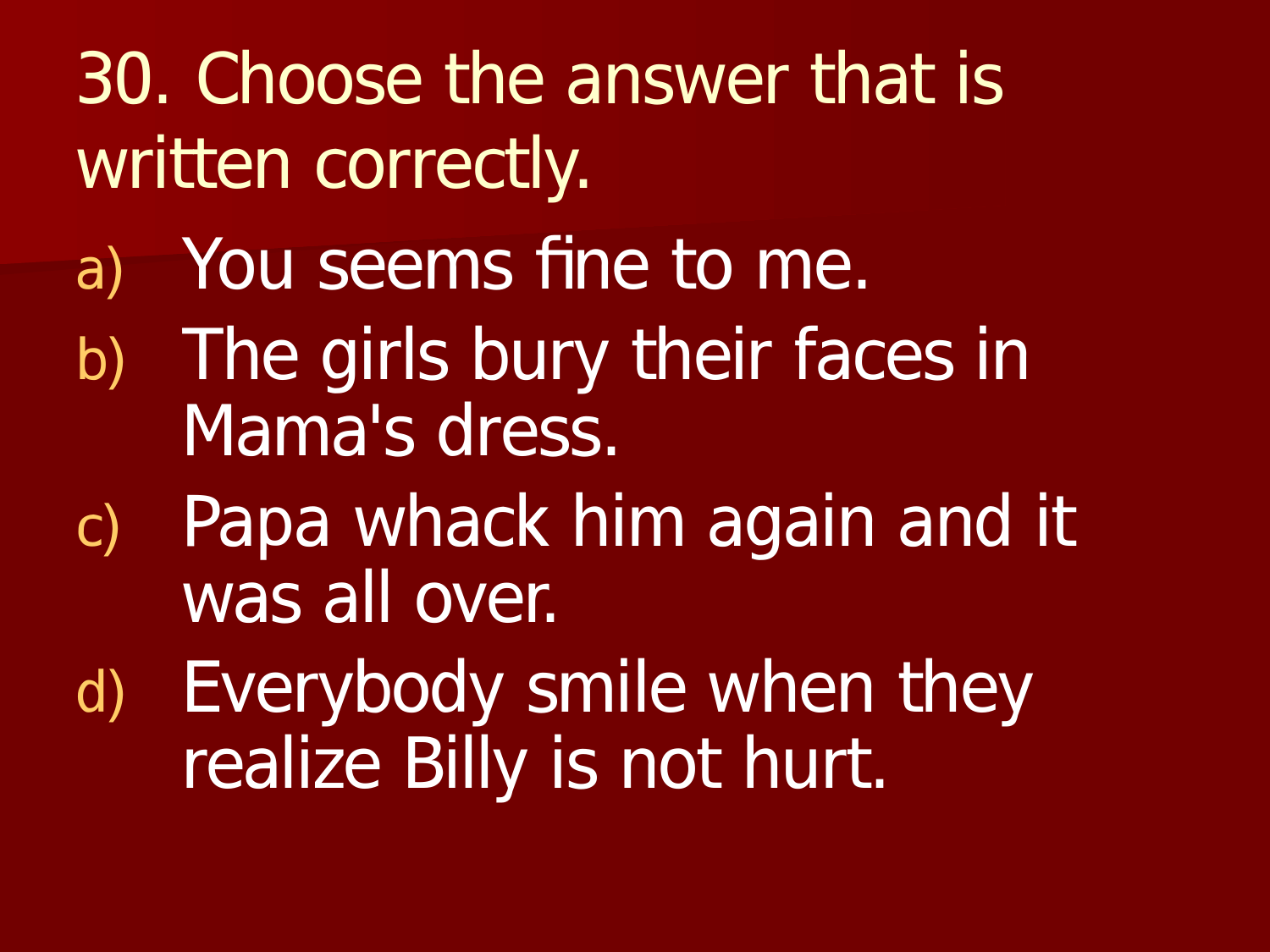

# 30. Choose the answer that is written correctly.
You seems fine to me.
The girls bury their faces in Mama's dress.
Papa whack him again and it was all over.
Everybody smile when they realize Billy is not hurt.